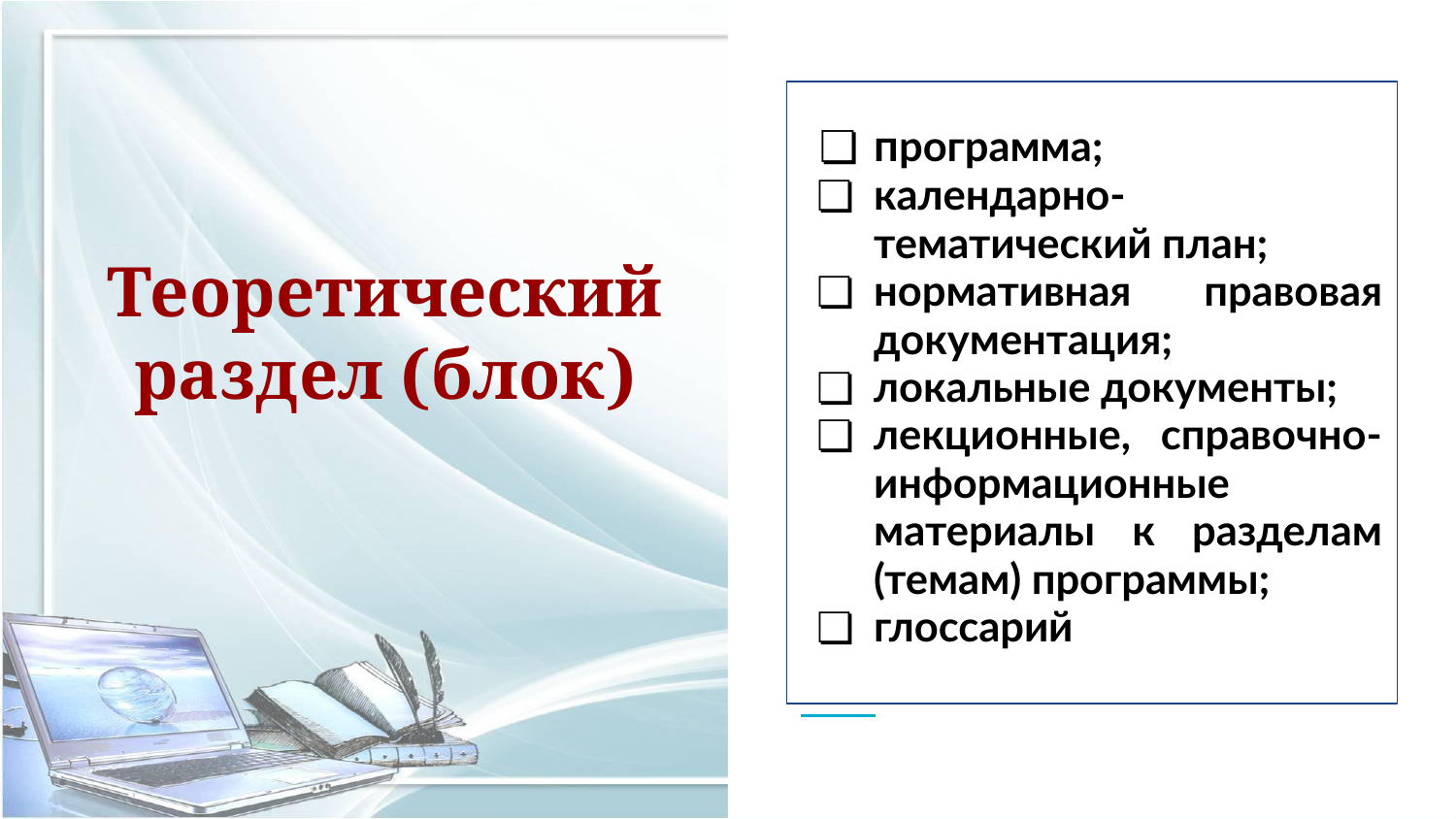

программа;
календарно-тематический план;
нормативная правовая документация;
локальные документы;
лекционные, справочно-информационные материалы к разделам (темам) программы;
глоссарий

# Теоретический раздел (блок)